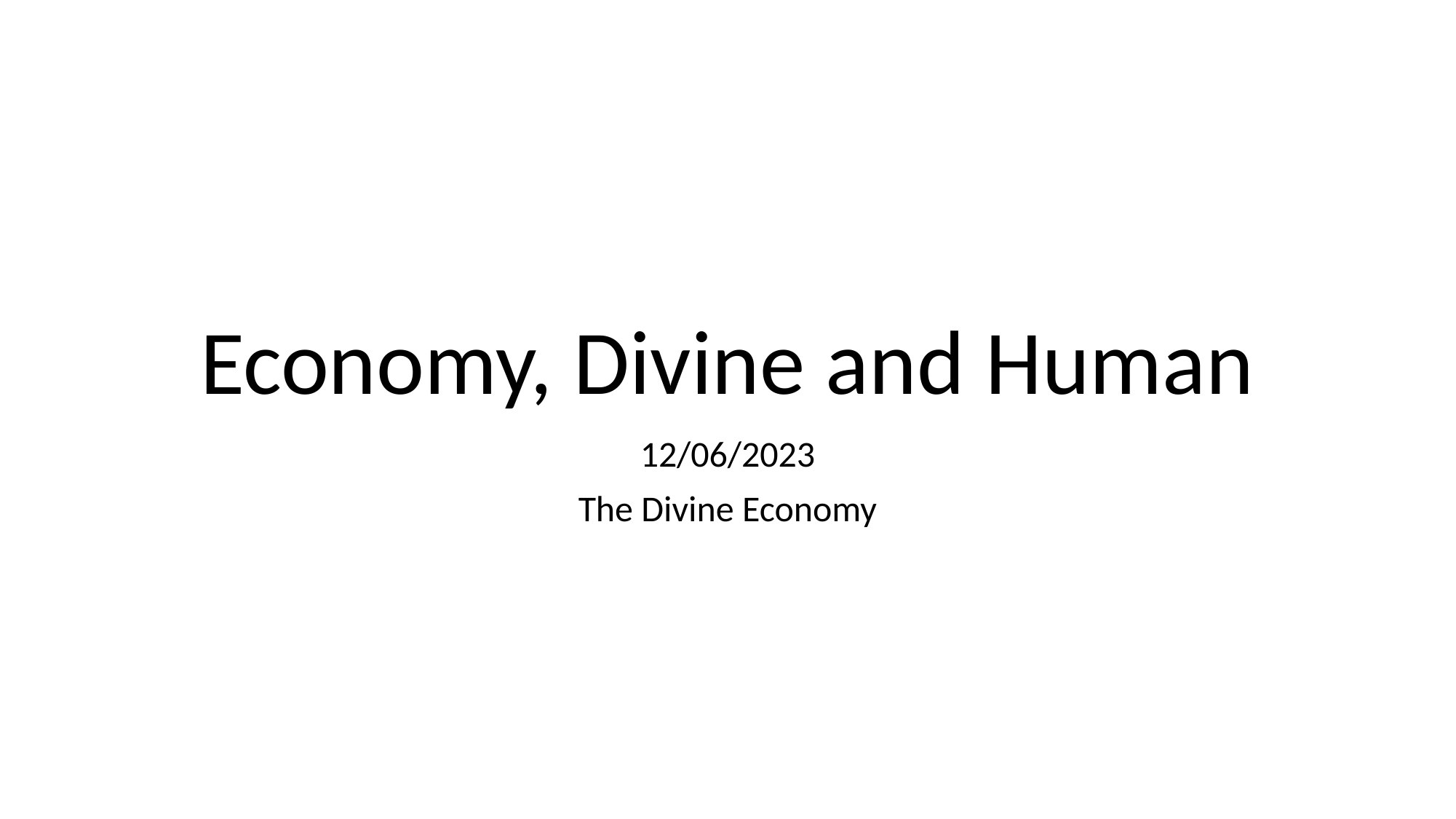

# Economy, Divine and Human
12/06/2023
The Divine Economy